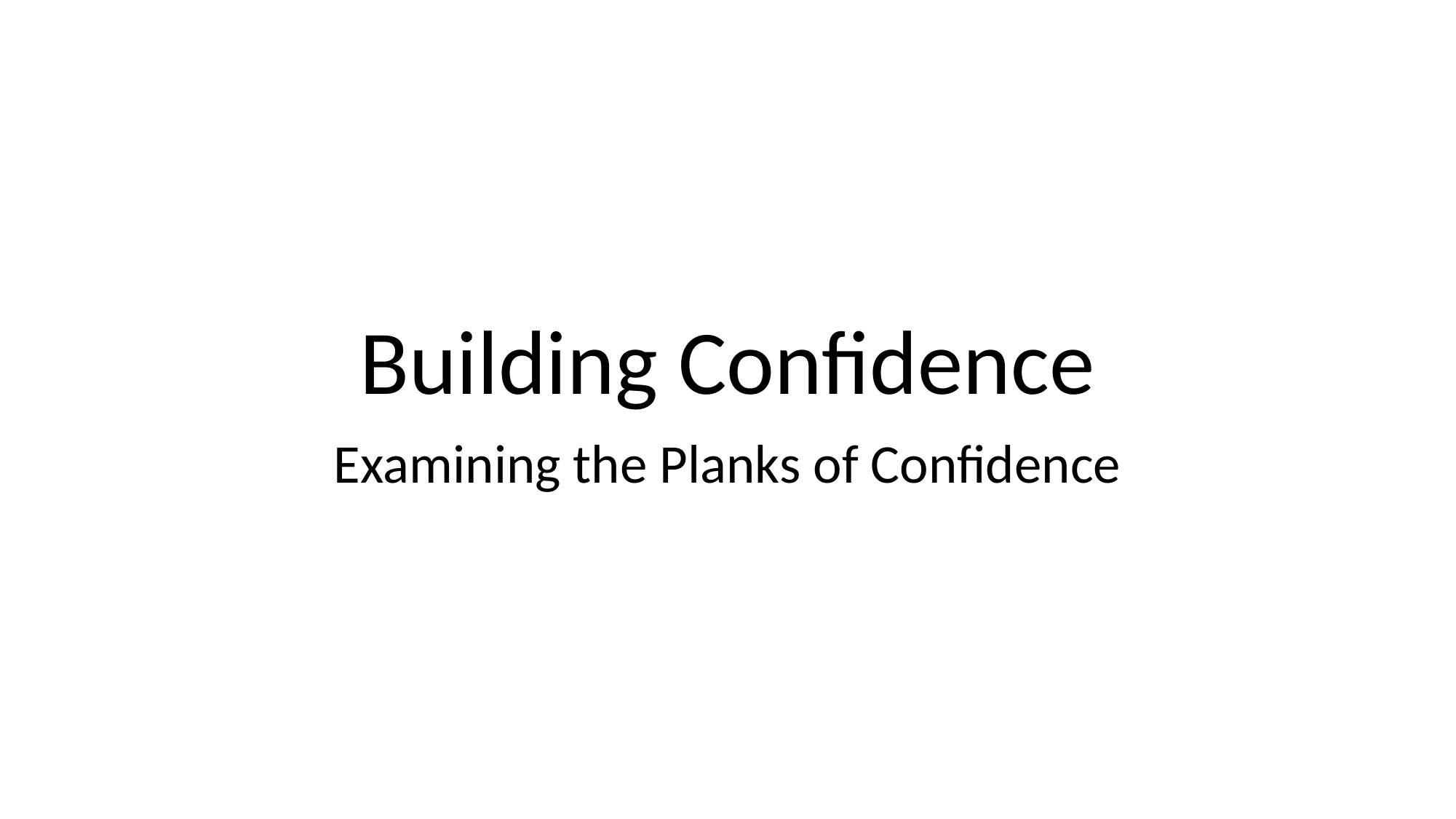

# Building Confidence
Examining the Planks of Confidence